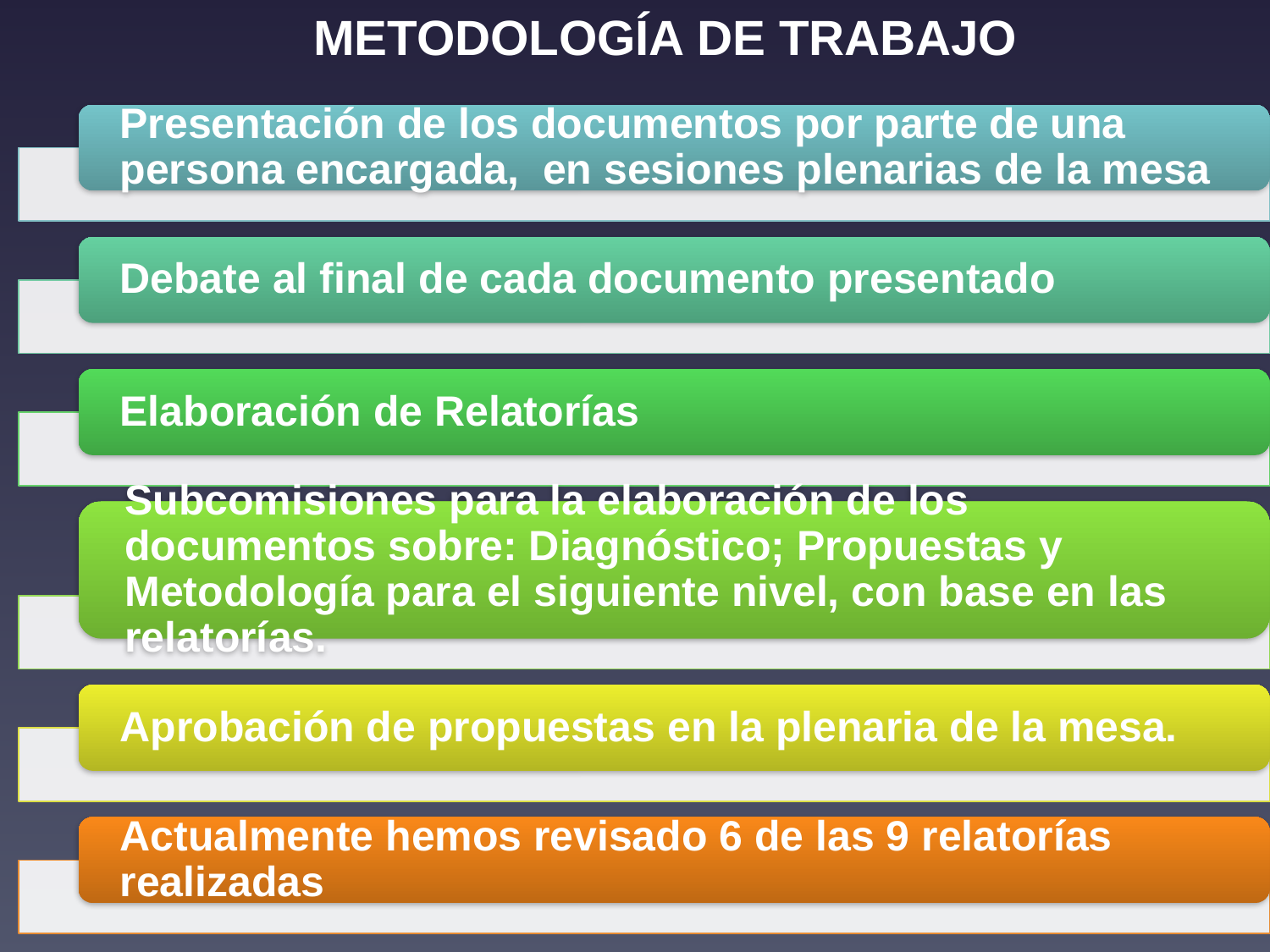

METODOLOGÍA DE TRABAJO
Presentación de los documentos por parte de una persona encargada,  en sesiones plenarias de la mesa
Debate al final de cada documento presentado
Elaboración de Relatorías
Subcomisiones para la elaboración de los documentos sobre: Diagnóstico; Propuestas y Metodología para el siguiente nivel, con base en las relatorías.
Aprobación de propuestas en la plenaria de la mesa.
Actualmente hemos revisado 6 de las 9 relatorías realizadas